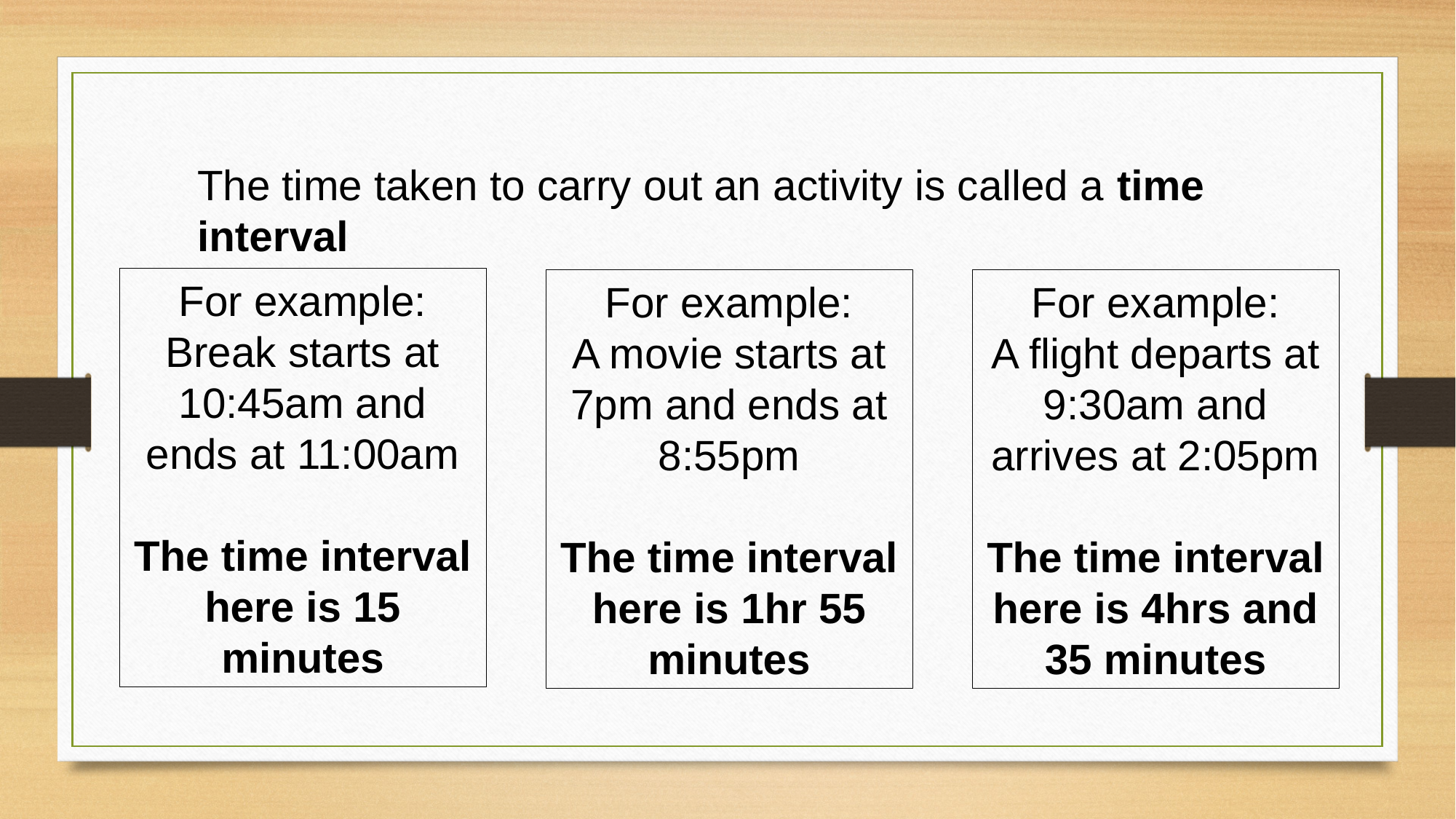

The time taken to carry out an activity is called a time interval
For example:
Break starts at 10:45am and ends at 11:00am

The time interval here is 15 minutes
For example:
A movie starts at 7pm and ends at 8:55pm

The time interval here is 1hr 55 minutes
For example:
A flight departs at 9:30am and arrives at 2:05pm

The time interval here is 4hrs and 35 minutes